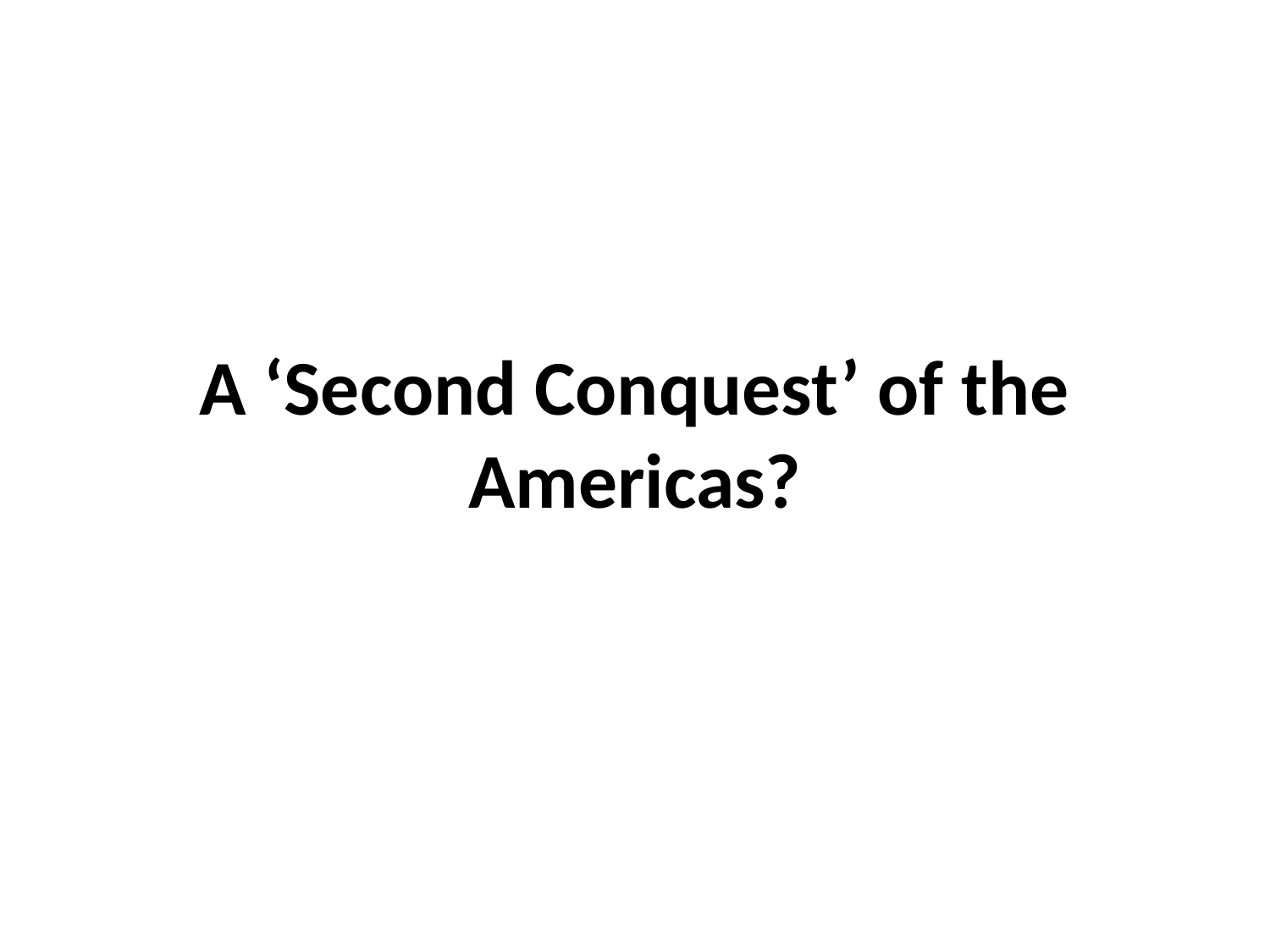

#

A ‘Second Conquest’ of the Americas?